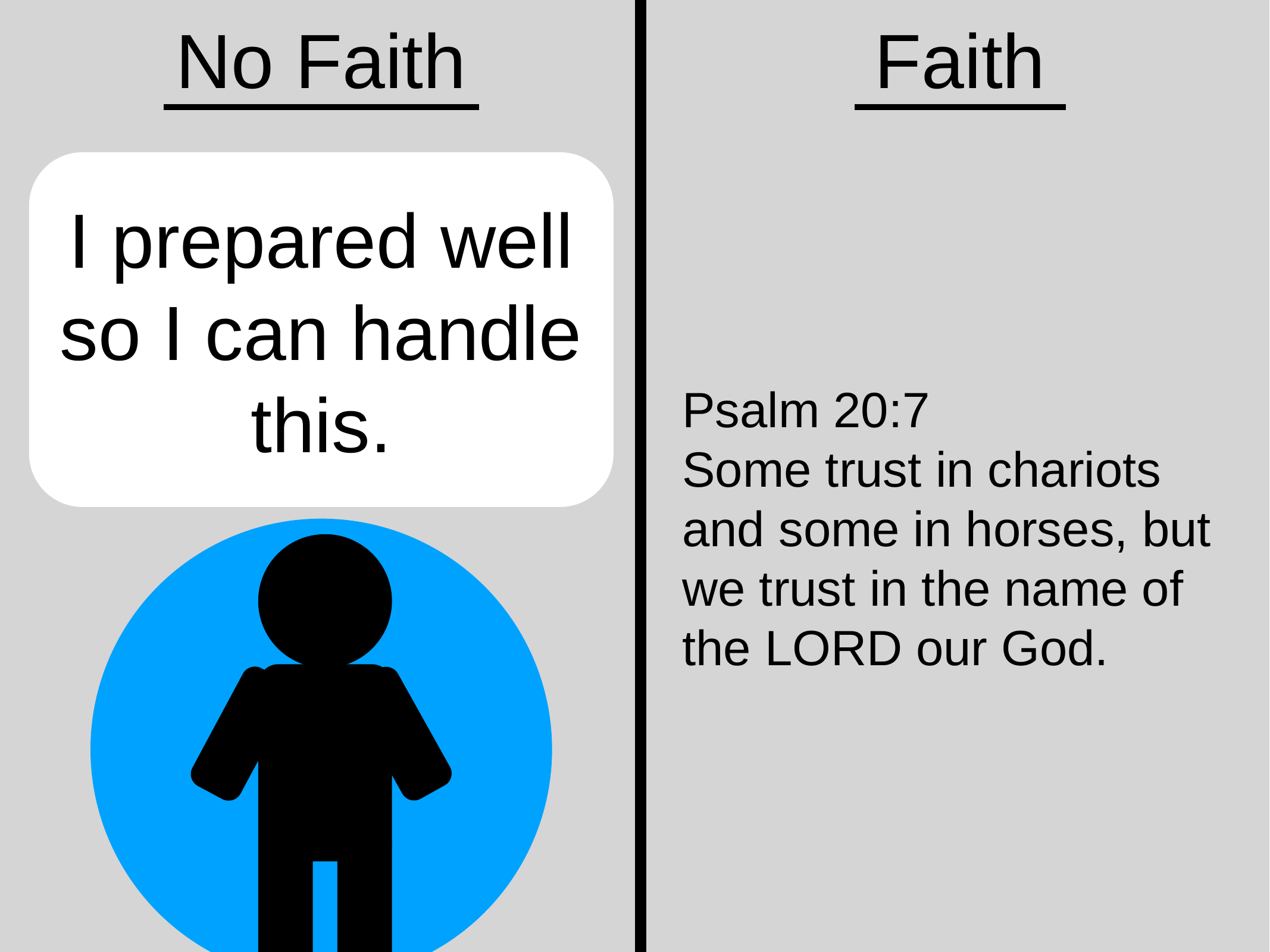

No Faith

Faith

Psalm 20:7
Some trust in chariots and some in horses, but we trust in the name of the LORD our God.

I prepared well so I can handle this.